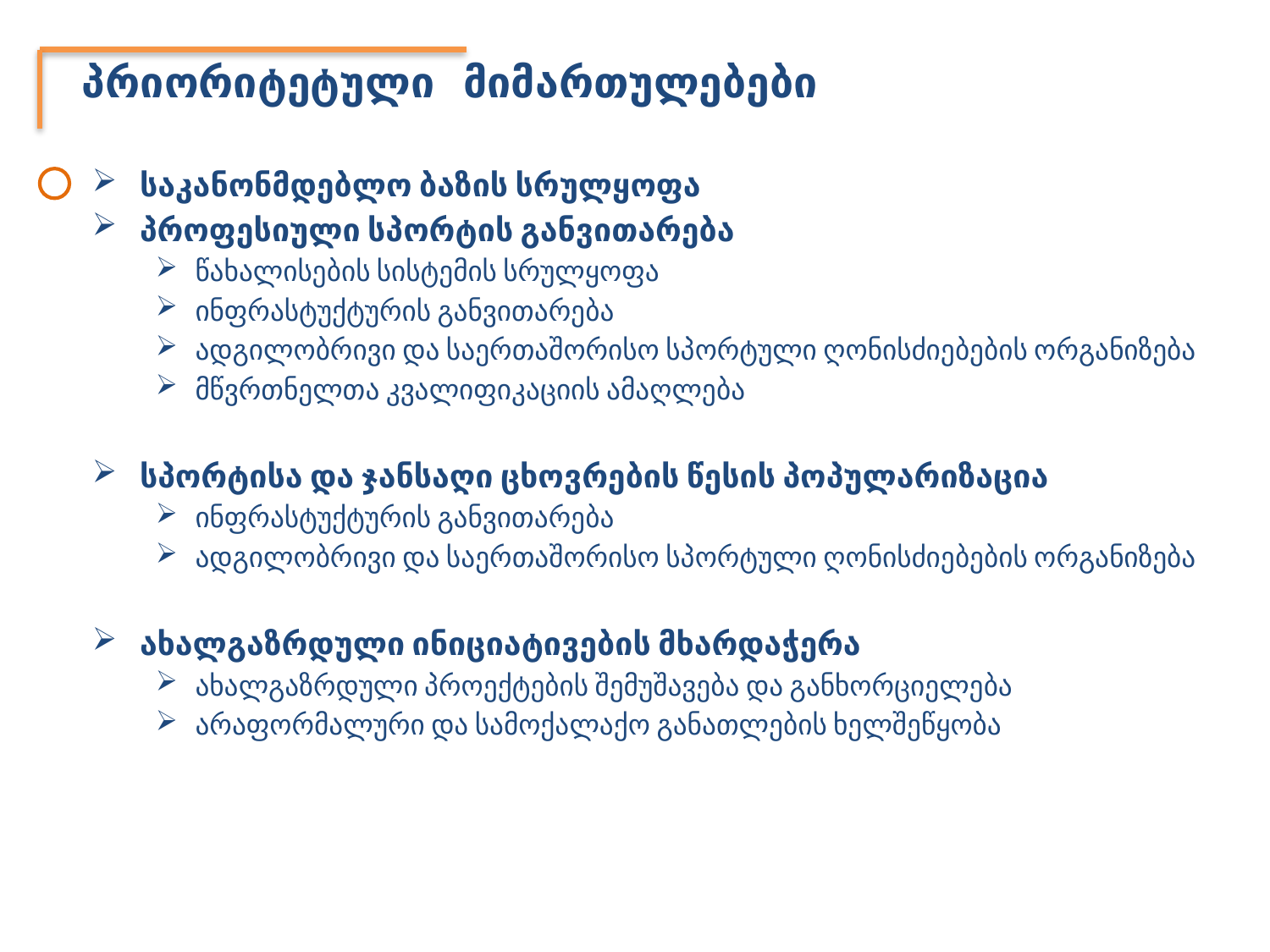

სპორტი
პრიორიტეტული   მიმართულებები
საკანონმდებლო ბაზის სრულყოფა
პროფესიული სპორტის განვითარება
წახალისების სისტემის სრულყოფა
ინფრასტუქტურის განვითარება
ადგილობრივი და საერთაშორისო სპორტული ღონისძიებების ორგანიზება
მწვრთნელთა კვალიფიკაციის ამაღლება

სპორტისა და ჯანსაღი ცხოვრების წესის პოპულარიზაცია
ინფრასტუქტურის განვითარება
ადგილობრივი და საერთაშორისო სპორტული ღონისძიებების ორგანიზება

ახალგაზრდული ინიციატივების მხარდაჭერა
ახალგაზრდული პროექტების შემუშავება და განხორციელება
არაფორმალური და სამოქალაქო განათლების ხელშეწყობა